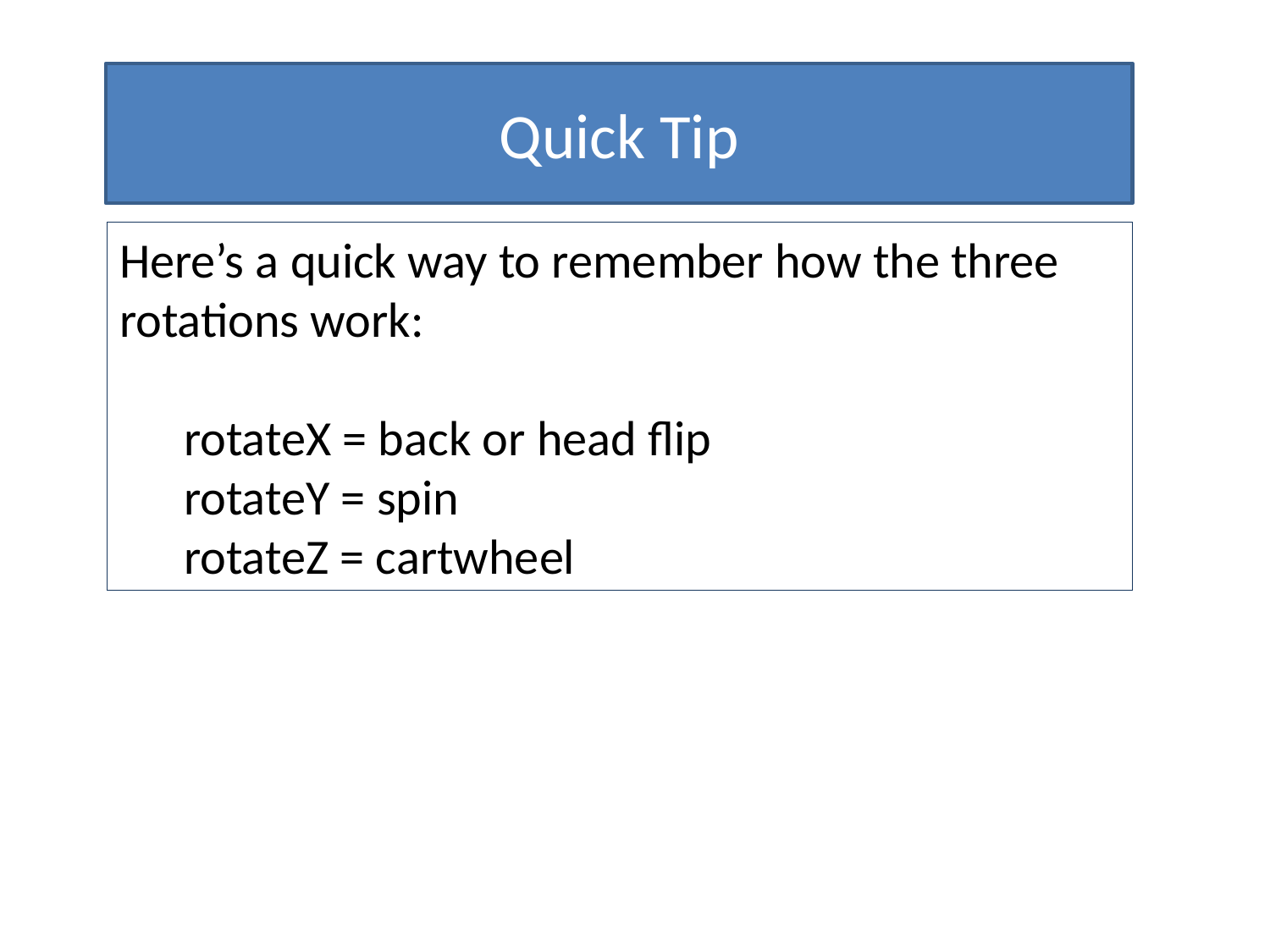

Quick Tip
Here’s a quick way to remember how the three rotations work:

rotateX = back or head flip
rotateY = spin
rotateZ = cartwheel